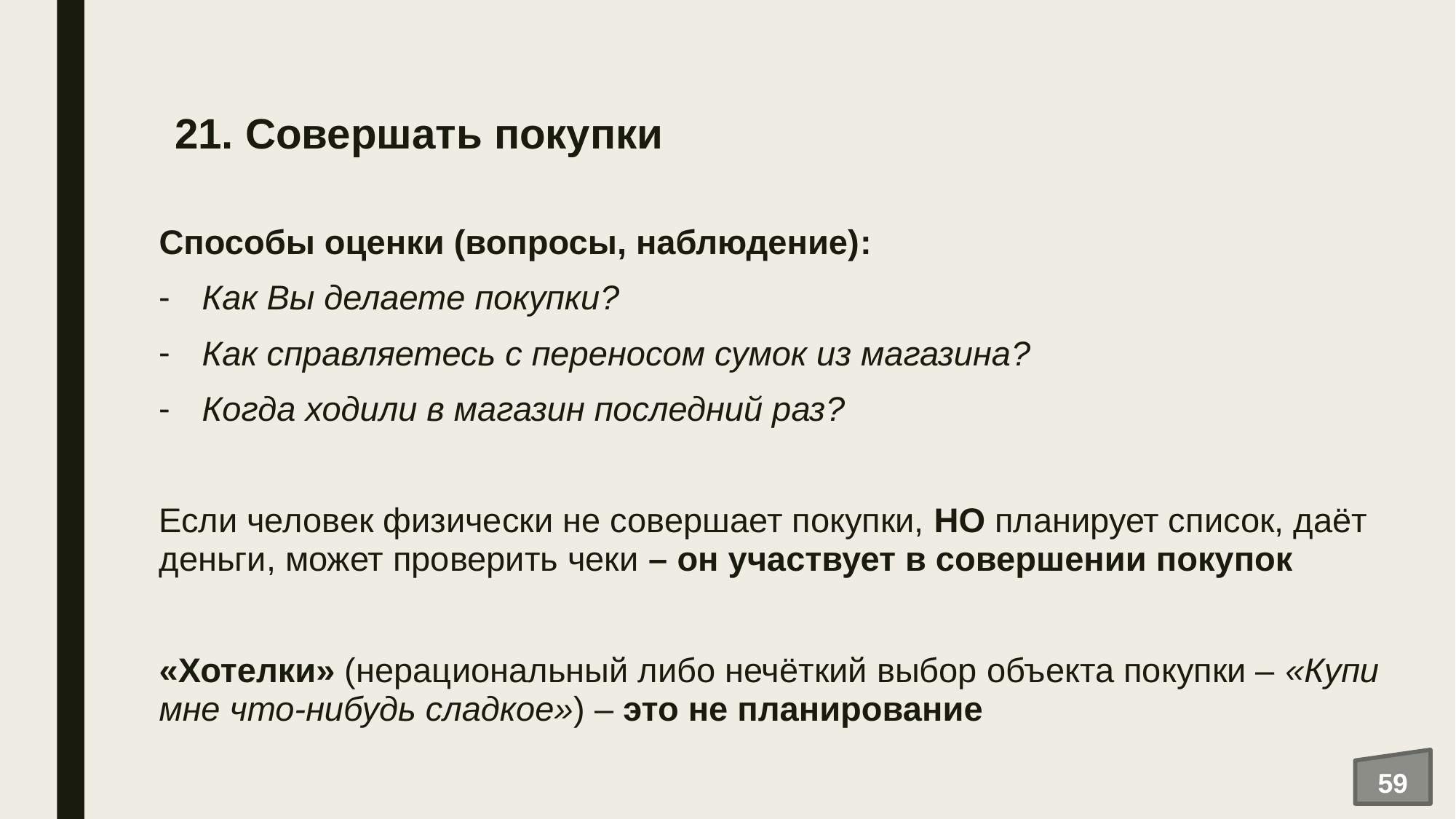

# 21. Совершать покупки
Способы оценки (вопросы, наблюдение):
Как Вы делаете покупки?
Как справляетесь с переносом сумок из магазина?
Когда ходили в магазин последний раз?

Если человек физически не совершает покупки, НО планирует список, даёт деньги, может проверить чеки – он участвует в совершении покупок

«Хотелки» (нерациональный либо нечёткий выбор объекта покупки – «Купи мне что-нибудь сладкое») – это не планирование
59